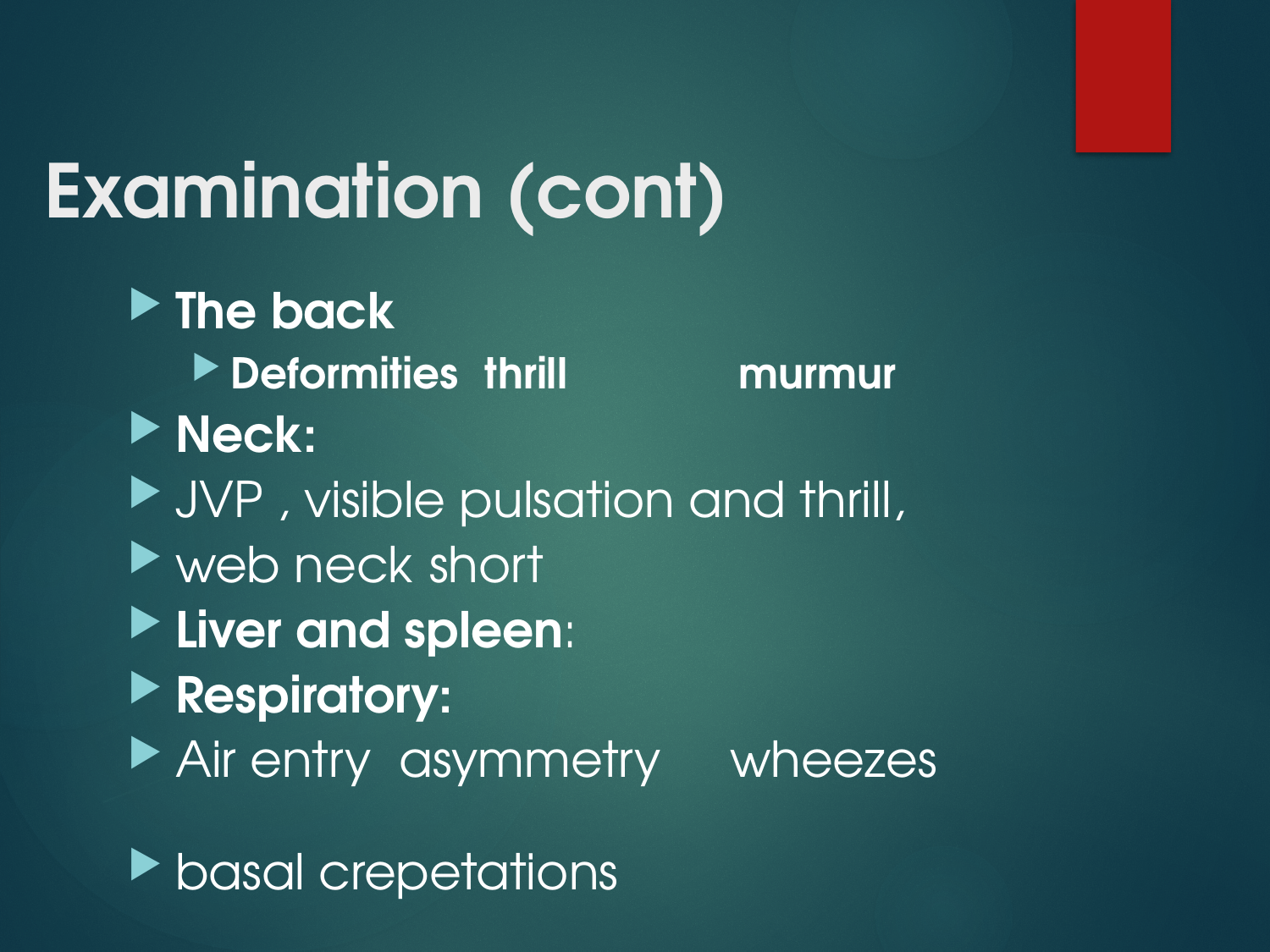

# Examination (cont)
The back
Deformities	thrill		murmur
Neck:
JVP , visible pulsation and thrill,
web neck	short
Liver and spleen:
Respiratory:
Air entry  asymmetry     wheezes
basal crepetations